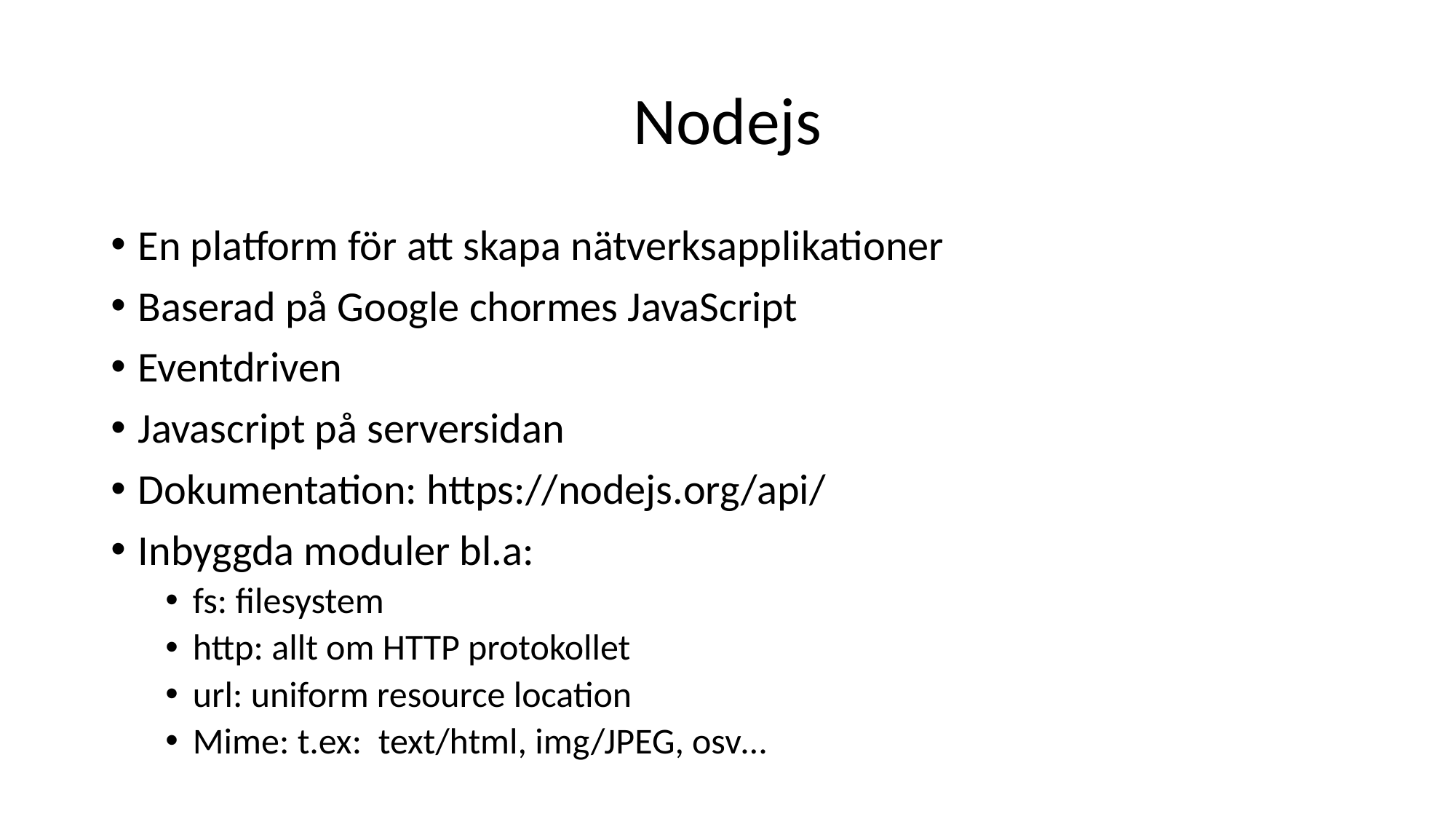

# Nodejs
En platform för att skapa nätverksapplikationer
Baserad på Google chormes JavaScript
Eventdriven
Javascript på serversidan
Dokumentation: https://nodejs.org/api/
Inbyggda moduler bl.a:
fs: filesystem
http: allt om HTTP protokollet
url: uniform resource location
Mime: t.ex:  text/html, img/JPEG, osv…